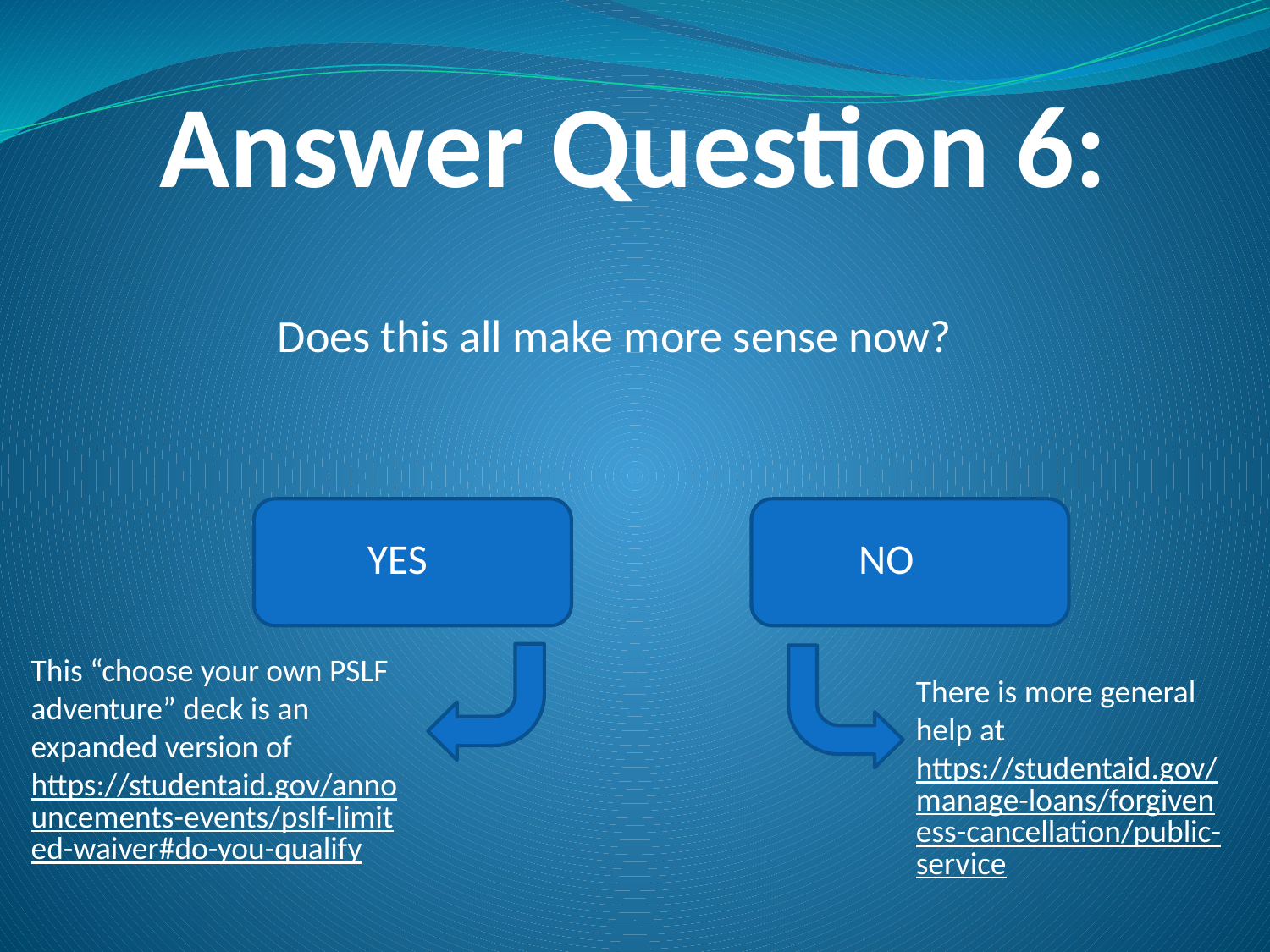

# Answer Question 6:

Does this all make more sense now?

YES
NO

This “choose your own PSLF adventure” deck is an expanded version of https://studentaid.gov/announcements-events/pslf-limited-waiver#do-you-qualify

There is more general help at https://studentaid.gov/manage-loans/forgiveness-cancellation/public-service